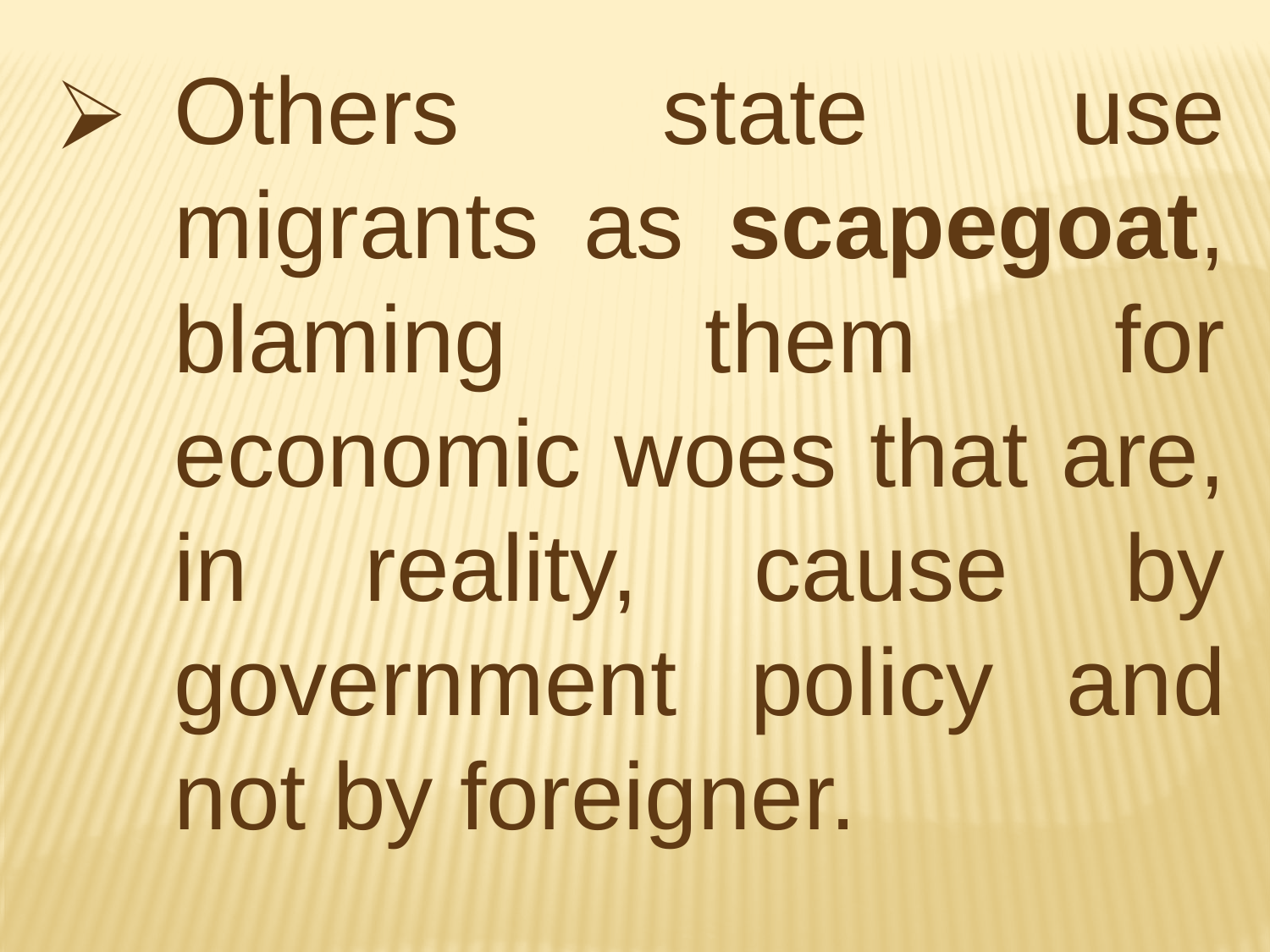

Others state use migrants as scapegoat, blaming them for economic woes that are, in reality, cause by government policy and not by foreigner.